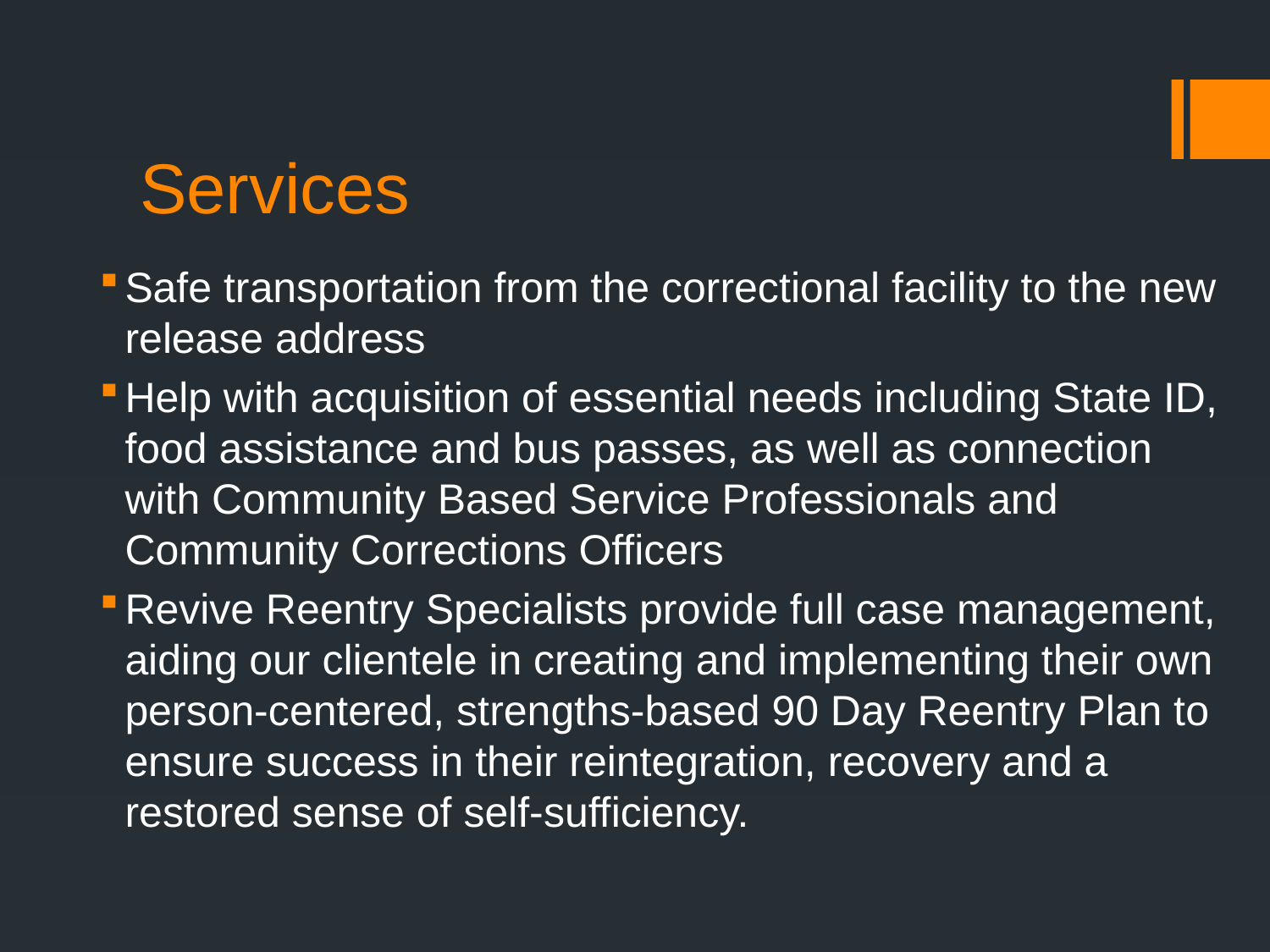

# Services
Safe transportation from the correctional facility to the new release address
Help with acquisition of essential needs including State ID, food assistance and bus passes, as well as connection with Community Based Service Professionals and Community Corrections Officers
Revive Reentry Specialists provide full case management, aiding our clientele in creating and implementing their own person-centered, strengths-based 90 Day Reentry Plan to ensure success in their reintegration, recovery and a restored sense of self-sufficiency.